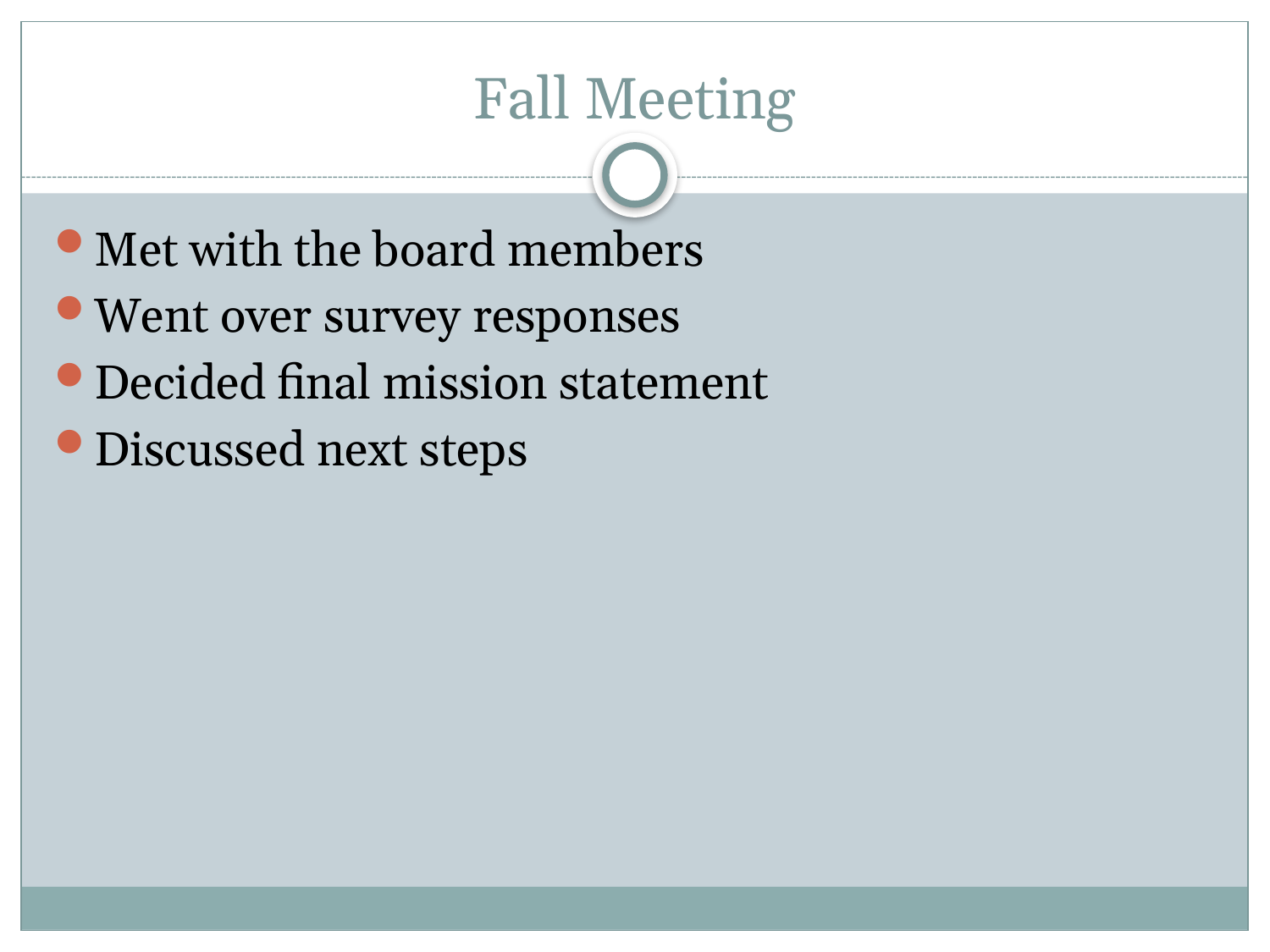

# Fall Meeting
Met with the board members
Went over survey responses
Decided final mission statement
Discussed next steps